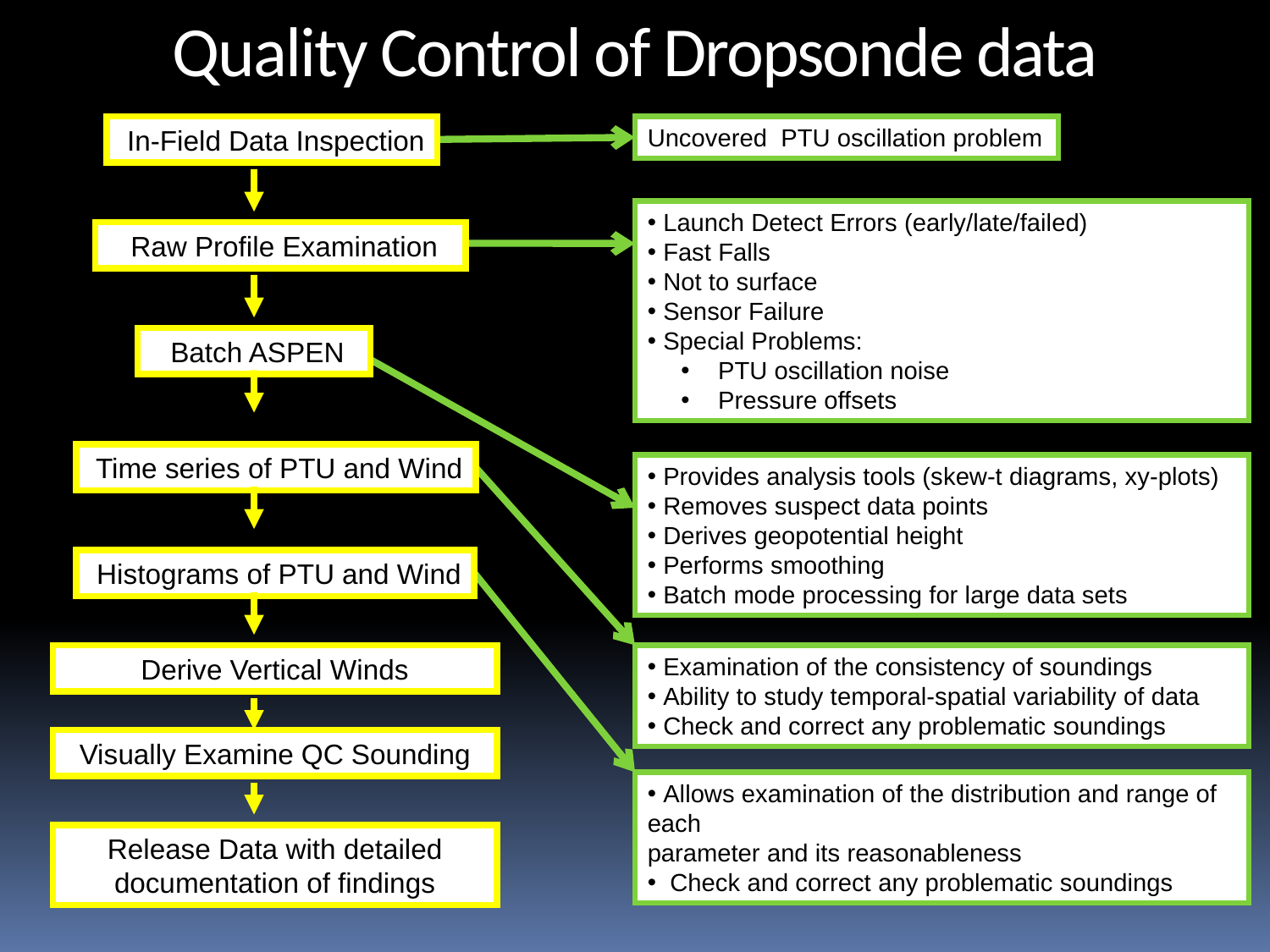

# Quality Control of Dropsonde data
 In-Field Data Inspection
Uncovered  PTU oscillation problem

 Launch Detect Errors (early/late/failed)
 Fast Falls
 Not to surface
 Sensor Failure
 Special Problems:
 PTU oscillation noise
 Pressure offsets
 Raw Profile Examination

 Batch ASPEN
 Provides analysis tools (skew-t diagrams, xy-plots)
 Removes suspect data points
 Derives geopotential height
 Performs smoothing
 Batch mode processing for large data sets

 Time series of PTU and Wind
 Examination of the consistency of soundings
 Ability to study temporal-spatial variability of data
 Check and correct any problematic soundings

 Histograms of PTU and Wind
 Allows examination of the distribution and range of each
parameter and its reasonableness
  Check and correct any problematic soundings

Derive Vertical Winds

Visually Examine QC Sounding

Release Data with detailed documentation of findings